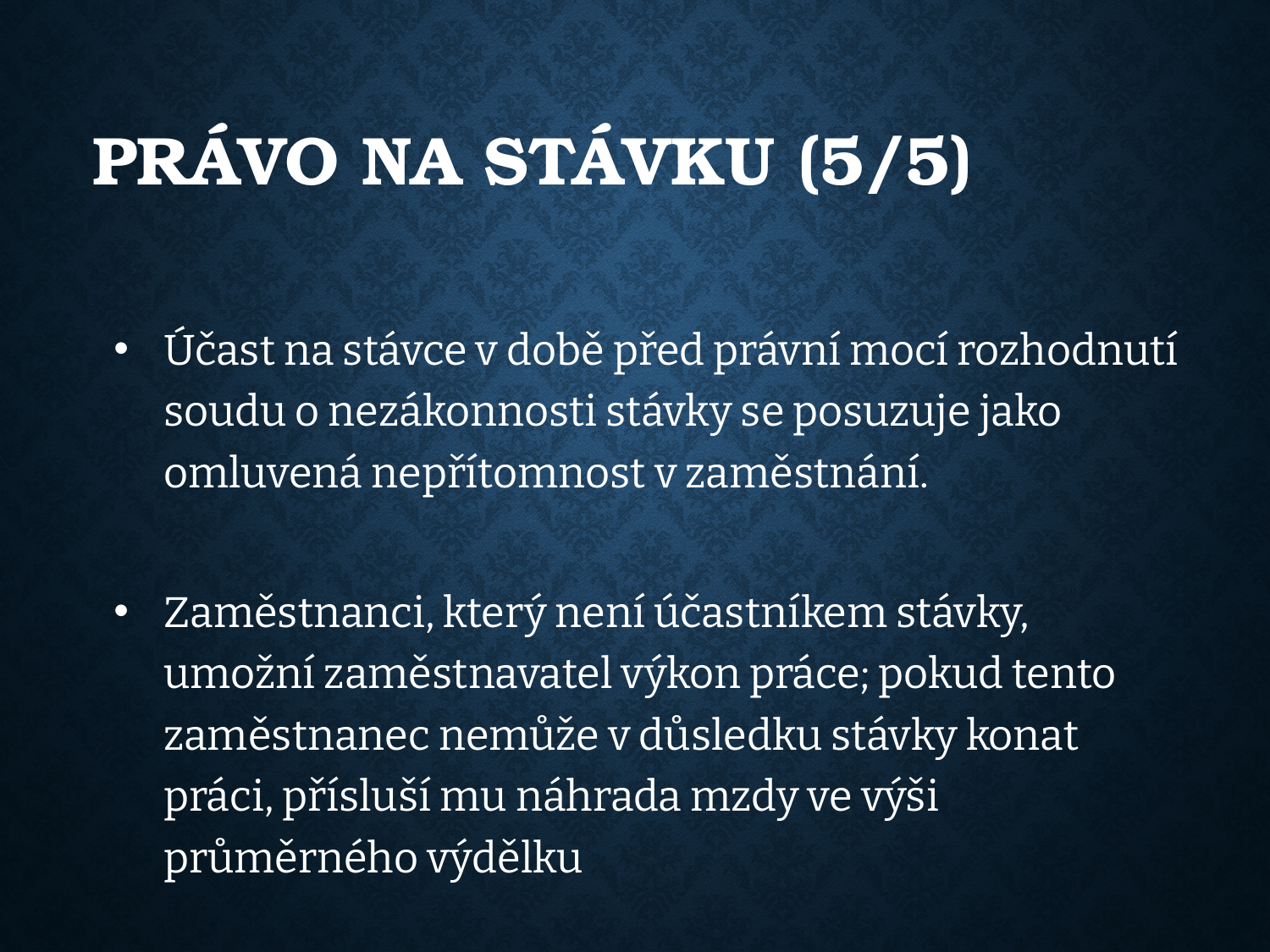

# Právo na stávku (5/5)

Účast na stávce v době před právní mocí rozhodnutí soudu o nezákonnosti stávky se posuzuje jako omluvená nepřítomnost v zaměstnání.

Zaměstnanci, který není účastníkem stávky, umožní zaměstnavatel výkon práce; pokud tento zaměstnanec nemůže v důsledku stávky konat práci, přísluší mu náhrada mzdy ve výši průměrného výdělku